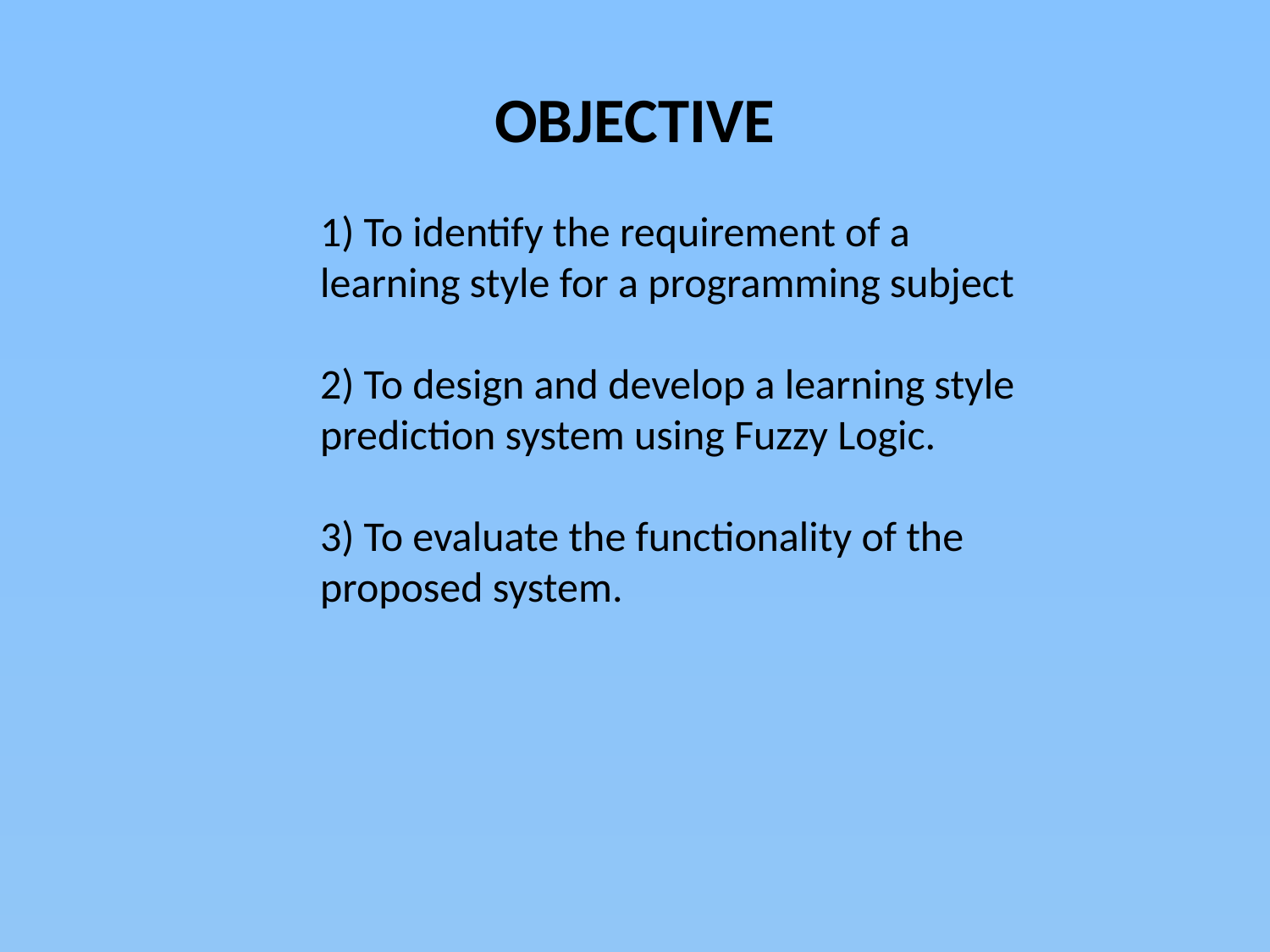

# OBJECTIVE
1) To identify the requirement of a learning style for a programming subject

2) To design and develop a learning style prediction system using Fuzzy Logic.

3) To evaluate the functionality of the proposed system.